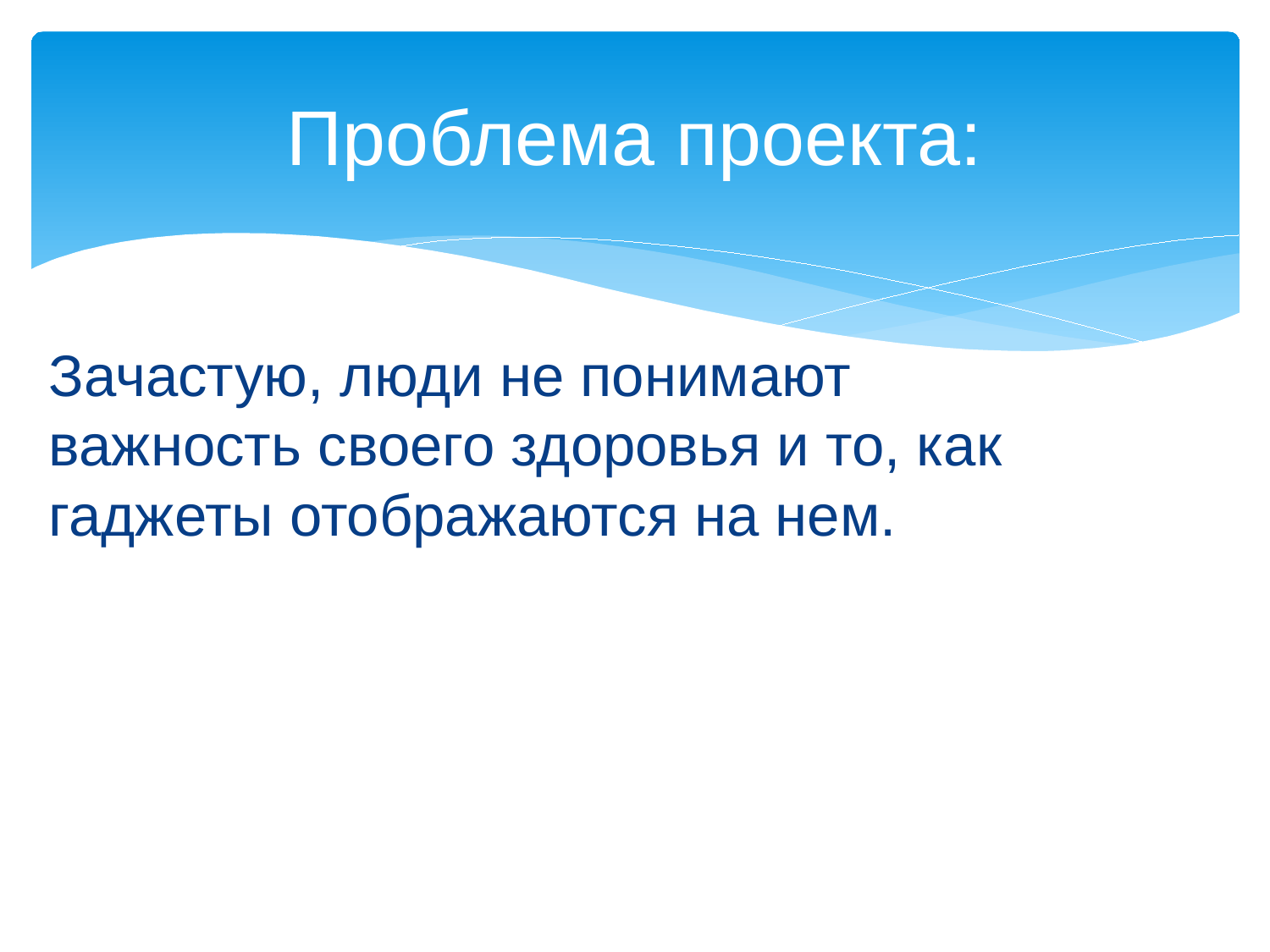

# Проблема проекта:
Зачастую, люди не понимают важность своего здоровья и то, как гаджеты отображаются на нем.